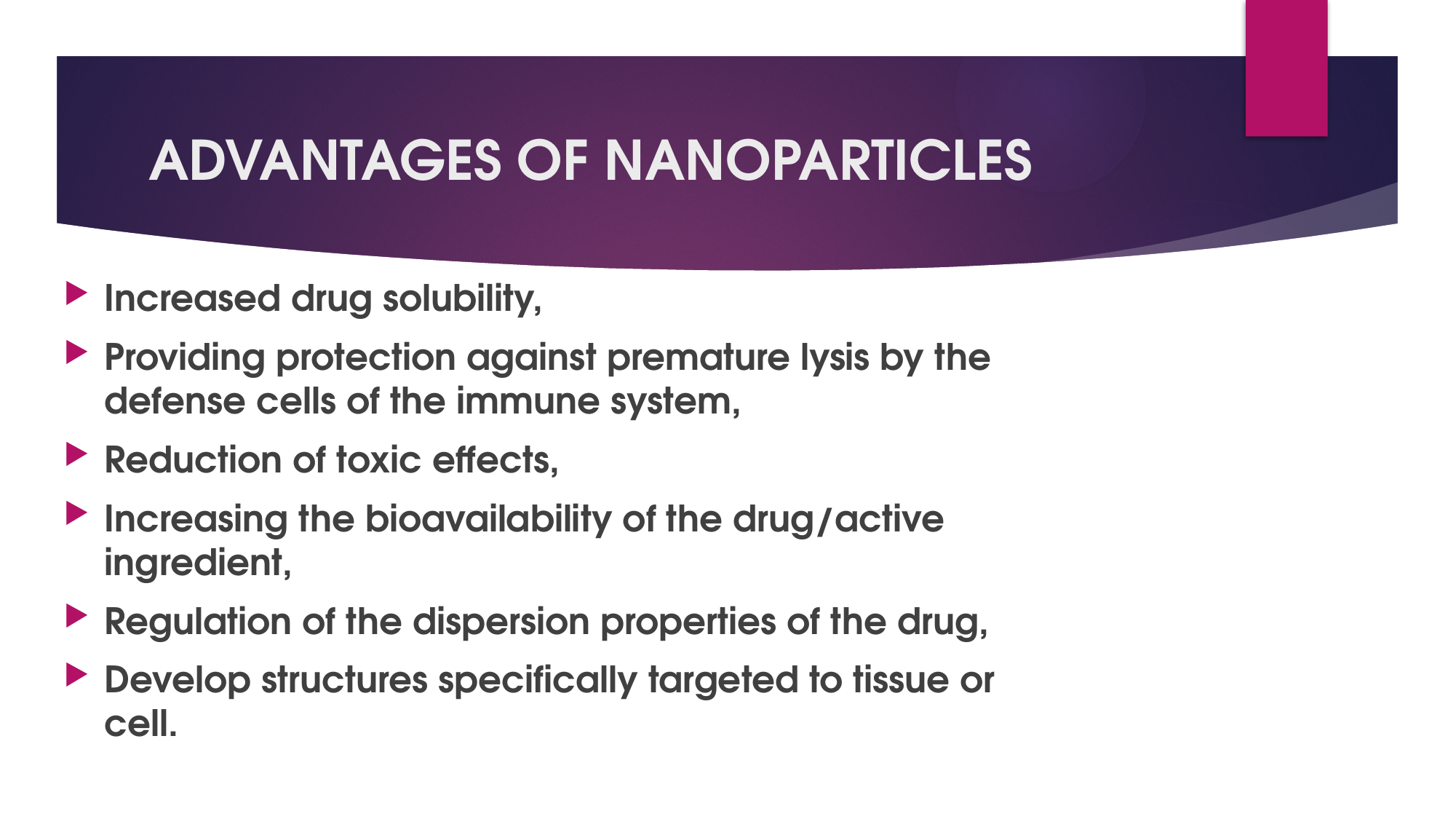

# ADVANTAGES OF NANOPARTICLES
Increased drug solubility,
Providing protection against premature lysis by the defense cells of the immune system,
Reduction of toxic effects,
Increasing the bioavailability of the drug/active ingredient,
Regulation of the dispersion properties of the drug,
Develop structures specifically targeted to tissue or cell.